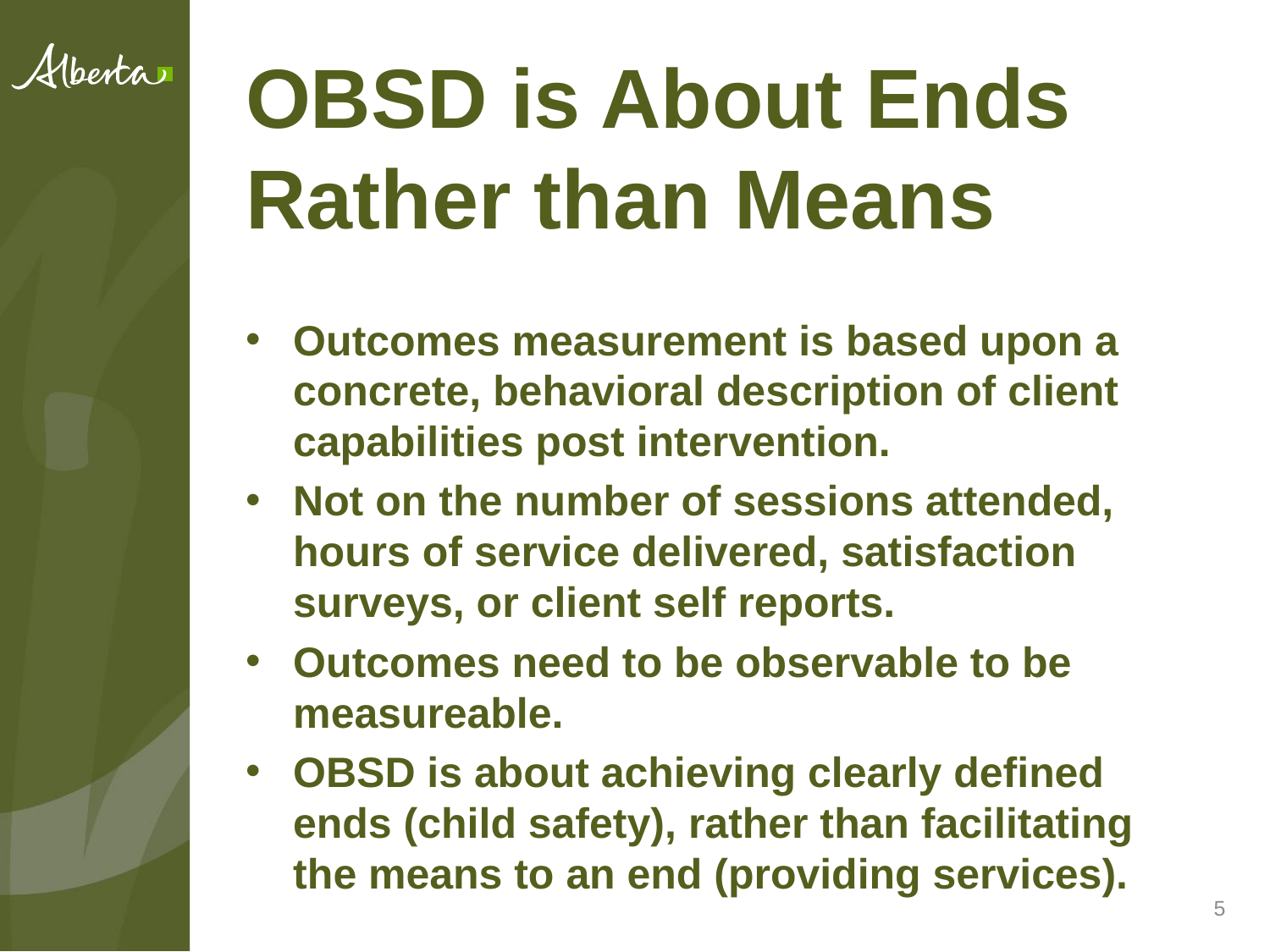

# OBSD is About Ends Rather than Means
Outcomes measurement is based upon a concrete, behavioral description of client capabilities post intervention.
Not on the number of sessions attended, hours of service delivered, satisfaction surveys, or client self reports.
Outcomes need to be observable to be measureable.
OBSD is about achieving clearly defined ends (child safety), rather than facilitating the means to an end (providing services).
5